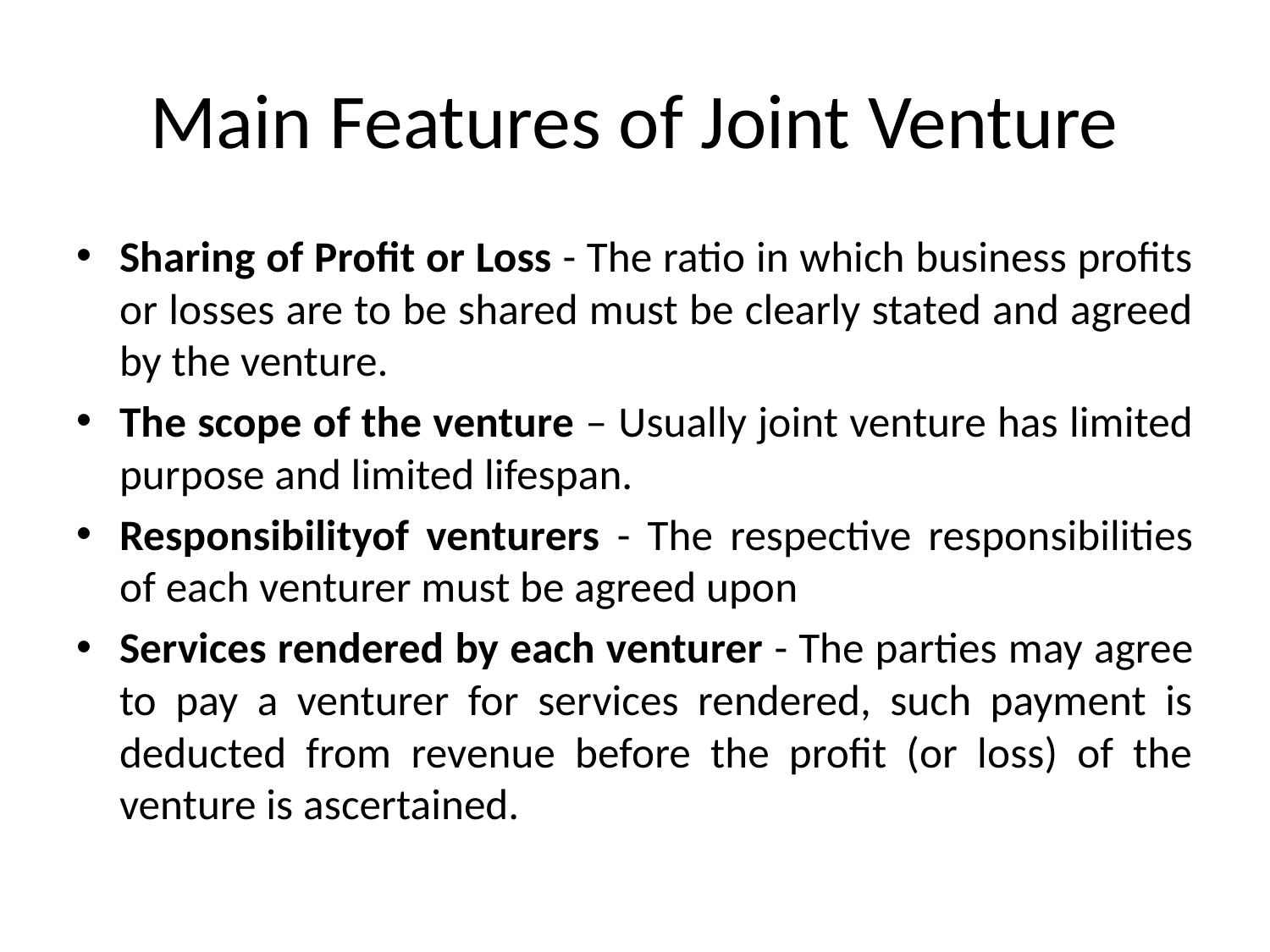

# Main Features of Joint Venture
Sharing of Profit or Loss - The ratio in which business profits or losses are to be shared must be clearly stated and agreed by the venture.
The scope of the venture – Usually joint venture has limited purpose and limited lifespan.
Responsibilityof venturers - The respective responsibilities of each venturer must be agreed upon
Services rendered by each venturer - The parties may agree to pay a venturer for services rendered, such payment is deducted from revenue before the profit (or loss) of the venture is ascertained.